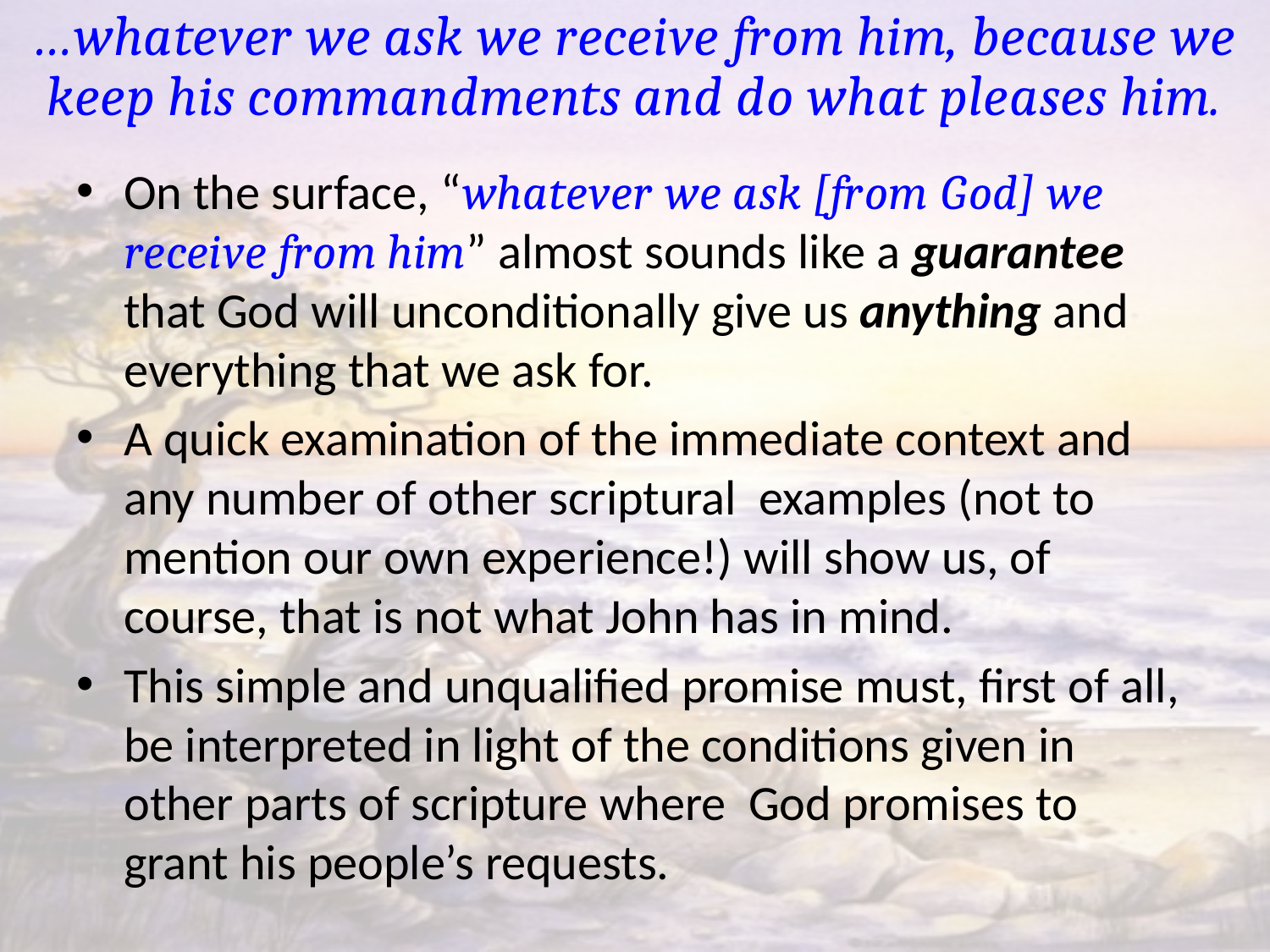

# …whatever we ask we receive from him, because we keep his commandments and do what pleases him.
On the surface, “whatever we ask [from God] we receive from him” almost sounds like a guarantee that God will unconditionally give us anything and everything that we ask for.
A quick examination of the immediate context and any number of other scriptural  examples (not to mention our own experience!) will show us, of course, that is not what John has in mind.
This simple and unqualified promise must, first of all, be interpreted in light of the conditions given in other parts of scripture where  God promises to grant his people’s requests.